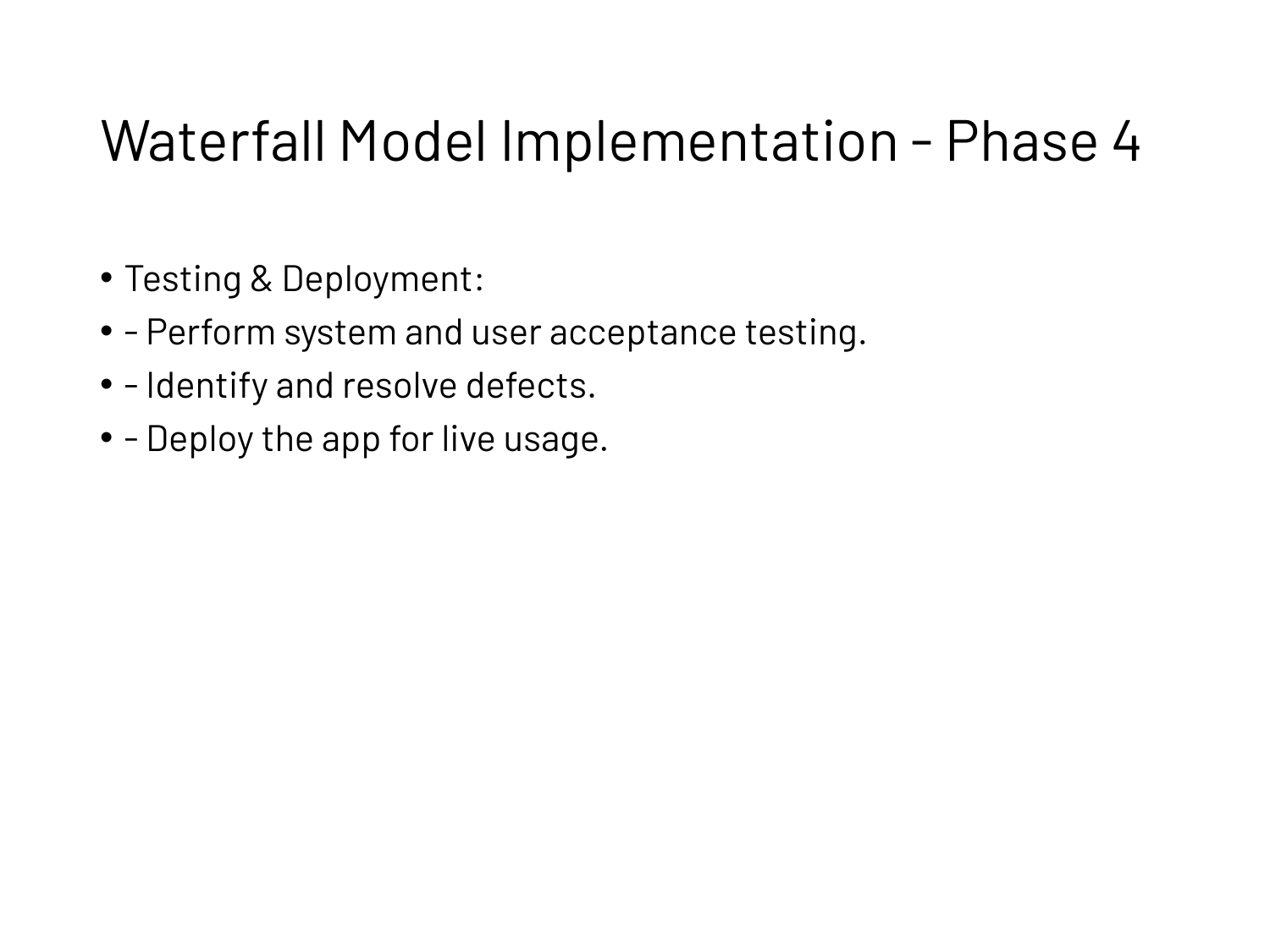

# Waterfall Model Implementation - Phase 4
Testing & Deployment:
- Perform system and user acceptance testing.
- Identify and resolve defects.
- Deploy the app for live usage.